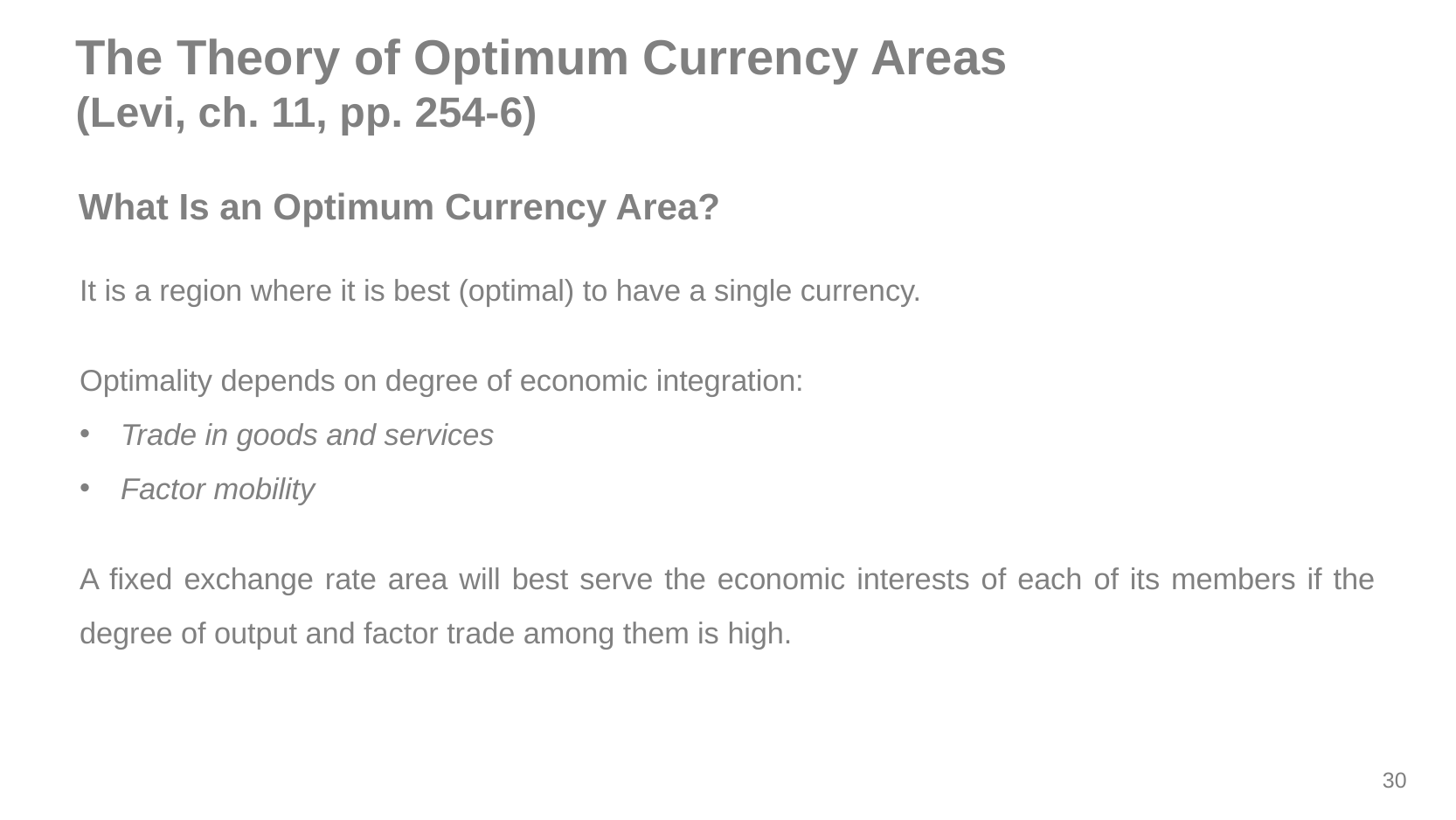

The Theory of Optimum Currency Areas
(Levi, ch. 11, pp. 254-6)

What Is an Optimum Currency Area?

It is a region where it is best (optimal) to have a single currency.

Optimality depends on degree of economic integration:
Trade in goods and services
Factor mobility

A fixed exchange rate area will best serve the economic interests of each of its members if the degree of output and factor trade among them is high.

30